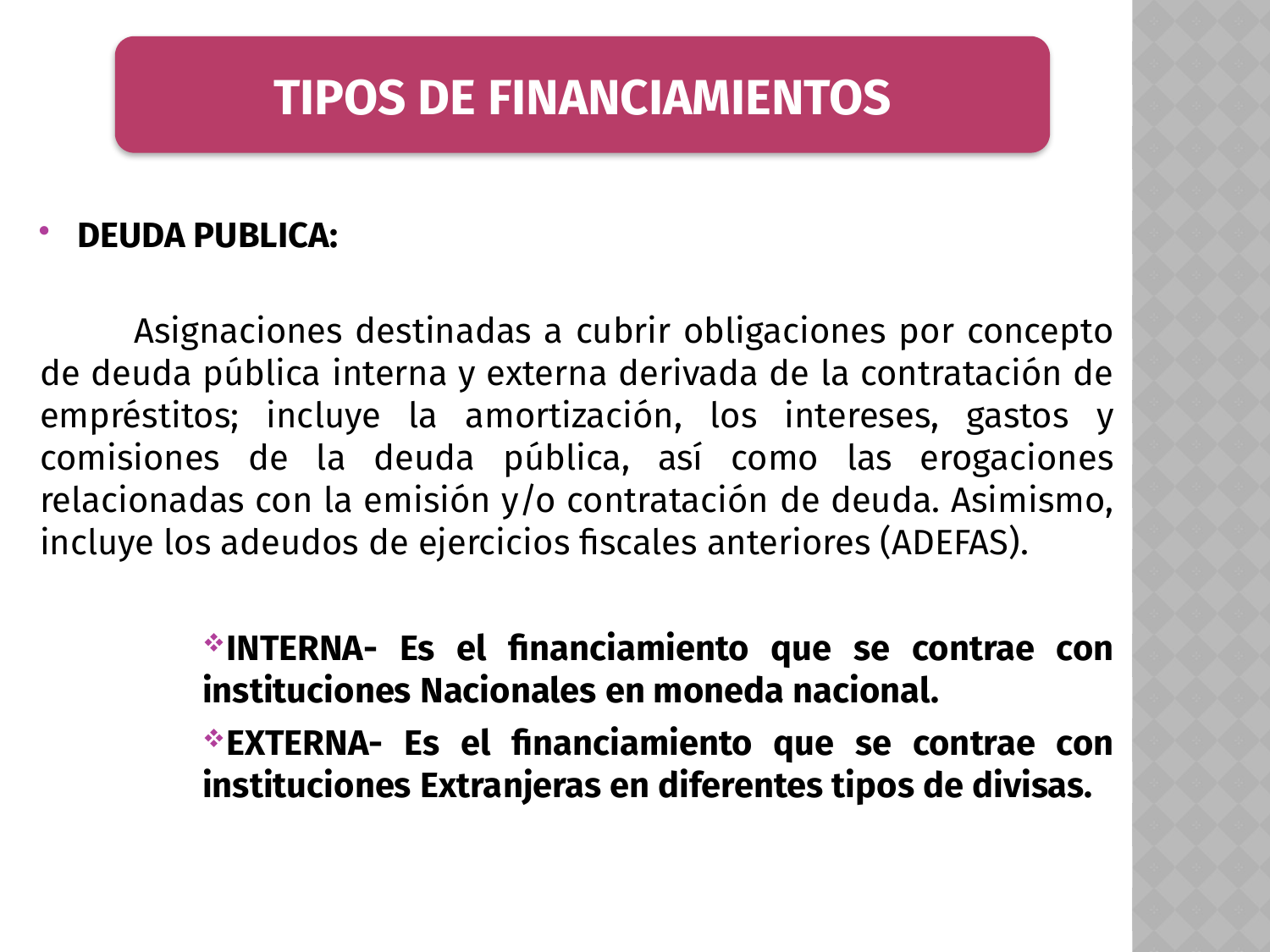

TIPOS DE FINANCIAMIENTOS
DEUDA PUBLICA:
                                                                                                                                       Asignaciones destinadas a cubrir obligaciones por concepto de deuda pública interna y externa derivada de la contratación de empréstitos; incluye la amortización, los intereses, gastos y comisiones de la deuda pública, así como las erogaciones relacionadas con la emisión y/o contratación de deuda. Asimismo, incluye los adeudos de ejercicios fiscales anteriores (ADEFAS).

INTERNA- Es el financiamiento que se contrae con instituciones Nacionales en moneda nacional.
EXTERNA- Es el financiamiento que se contrae con instituciones Extranjeras en diferentes tipos de divisas.